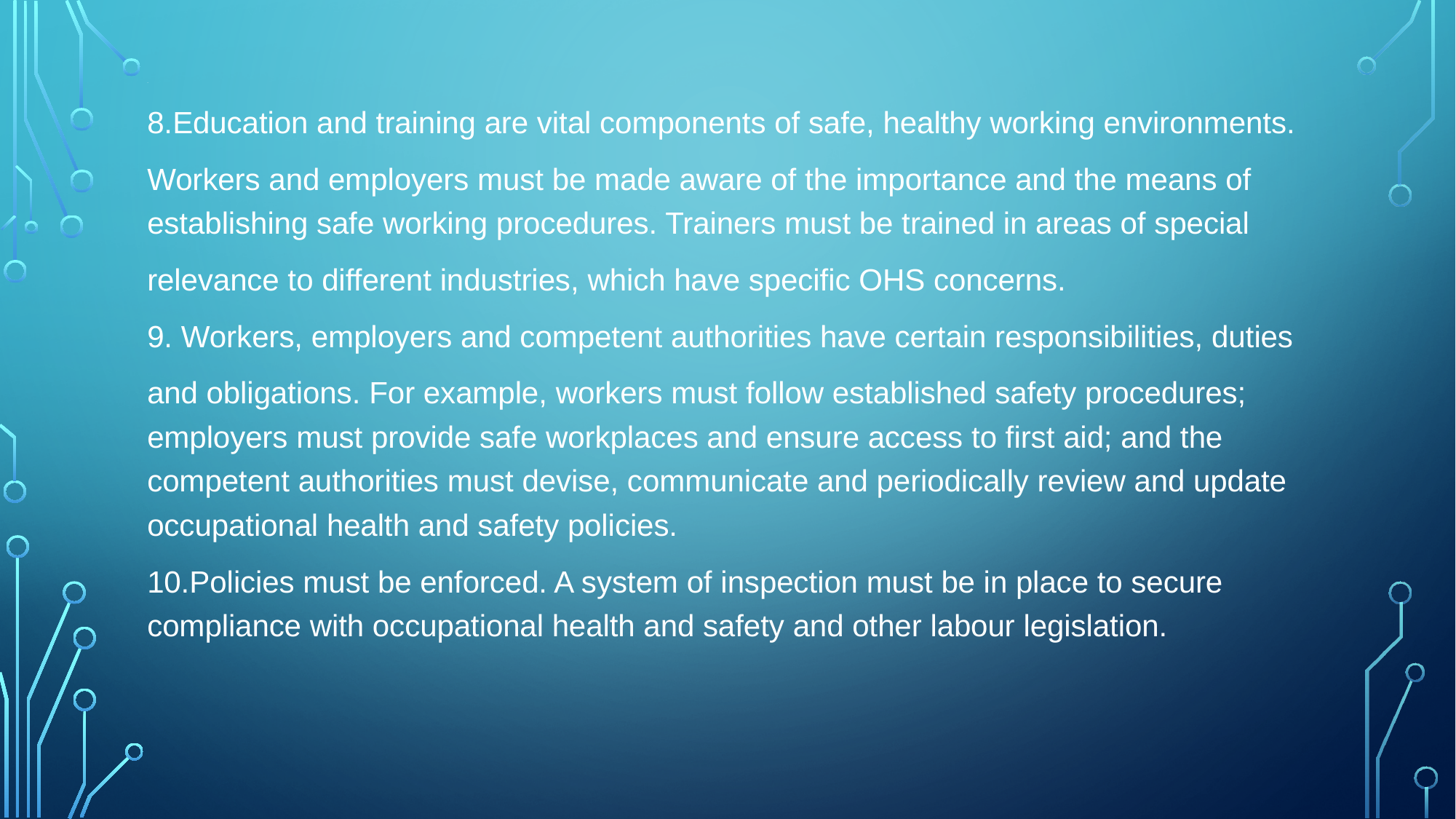

# .
8.Education and training are vital components of safe, healthy working environments.
Workers and employers must be made aware of the importance and the means of establishing safe working procedures. Trainers must be trained in areas of special
relevance to different industries, which have specific OHS concerns.
9. Workers, employers and competent authorities have certain responsibilities, duties
and obligations. For example, workers must follow established safety procedures; employers must provide safe workplaces and ensure access to first aid; and the competent authorities must devise, communicate and periodically review and update occupational health and safety policies.
10.Policies must be enforced. A system of inspection must be in place to secure compliance with occupational health and safety and other labour legislation.